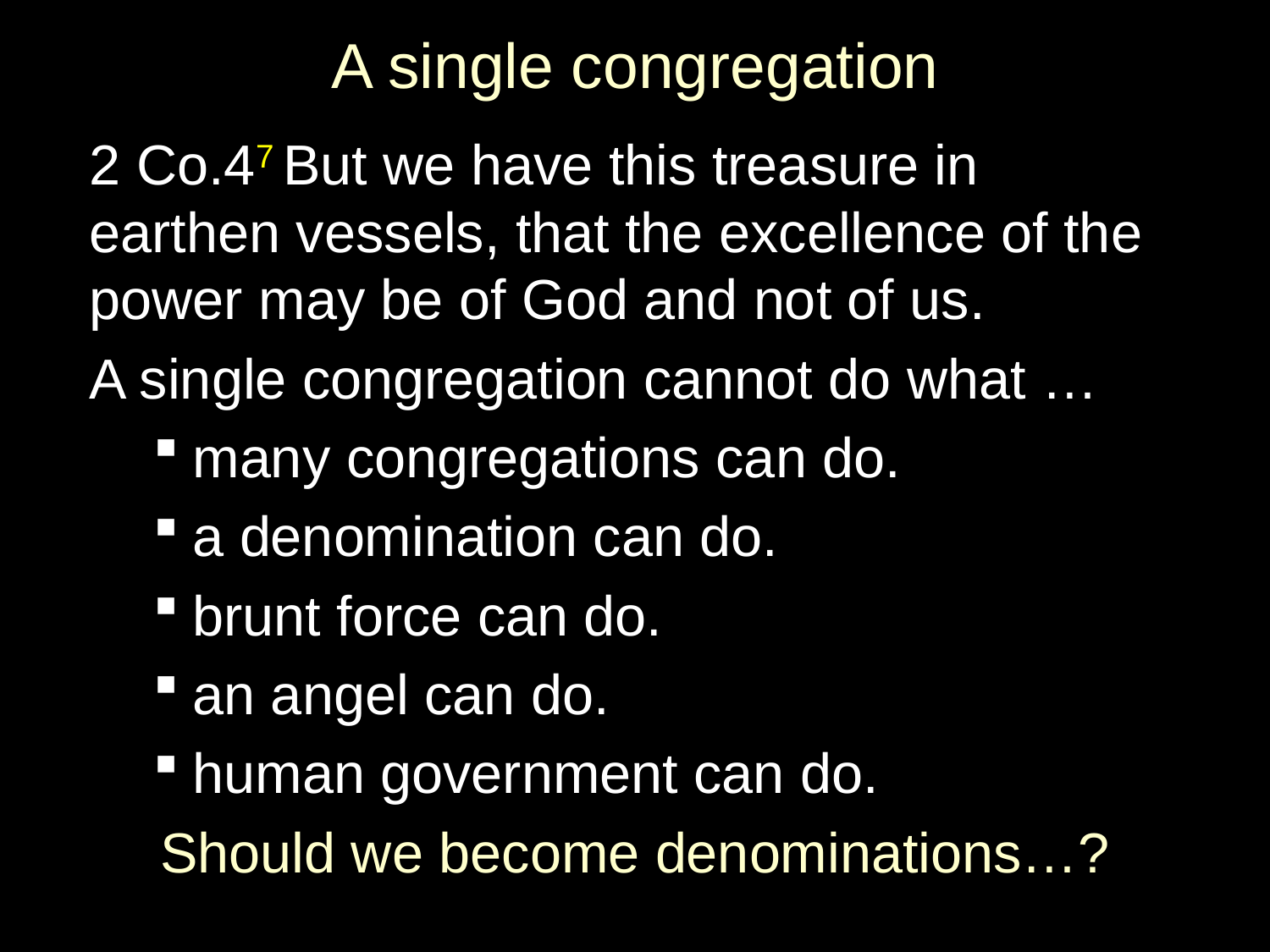

# A single congregation
2 Co.47 But we have this treasure in earthen vessels, that the excellence of the power may be of God and not of us.
A single congregation cannot do what …
many congregations can do.
a denomination can do.
brunt force can do.
an angel can do.
human government can do.
Should we become denominations…?